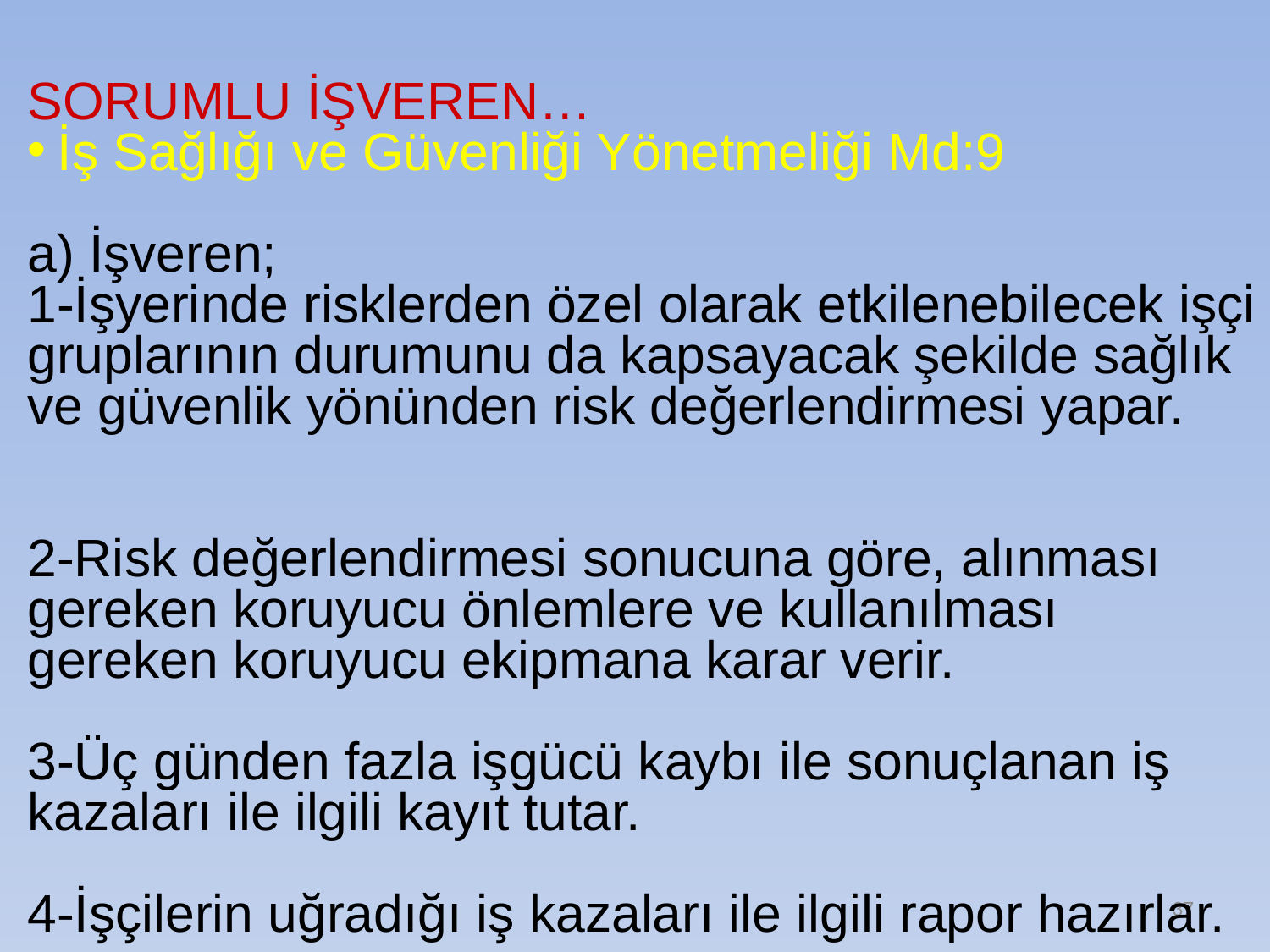

SORUMLU İŞVEREN…
İş Sağlığı ve Güvenliği Yönetmeliği Md:9

a) İşveren;
1-İşyerinde risklerden özel olarak etkilenebilecek işçi gruplarının durumunu da kapsayacak şekilde sağlık ve güvenlik yönünden risk değerlendirmesi yapar.

2-Risk değerlendirmesi sonucuna göre, alınması gereken koruyucu önlemlere ve kullanılması gereken koruyucu ekipmana karar verir.

3-Üç günden fazla işgücü kaybı ile sonuçlanan iş kazaları ile ilgili kayıt tutar.

4-İşçilerin uğradığı iş kazaları ile ilgili rapor hazırlar.
37